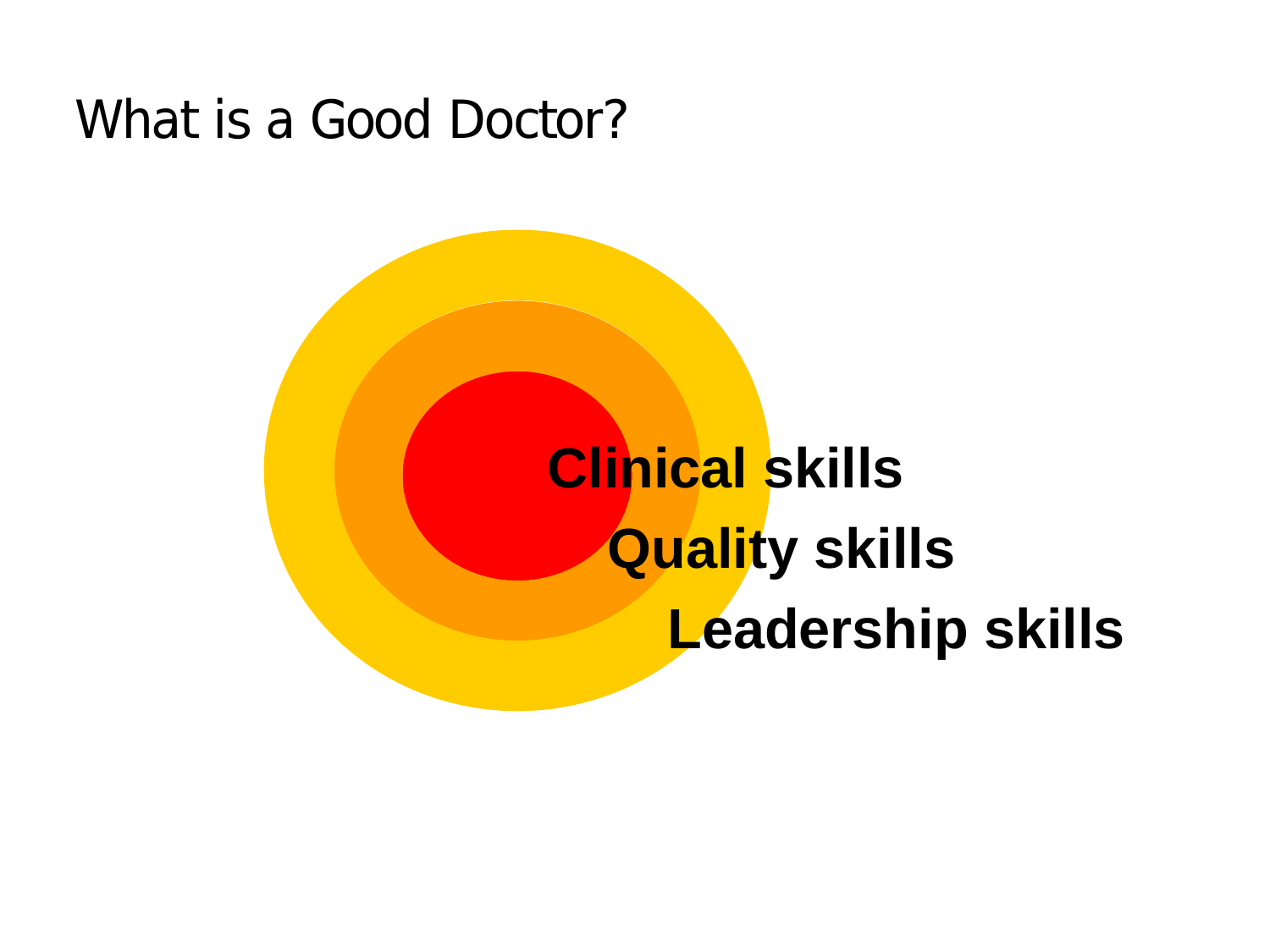

What is a Good Doctor?

Clinical skills
Quality skills
Leadership skills